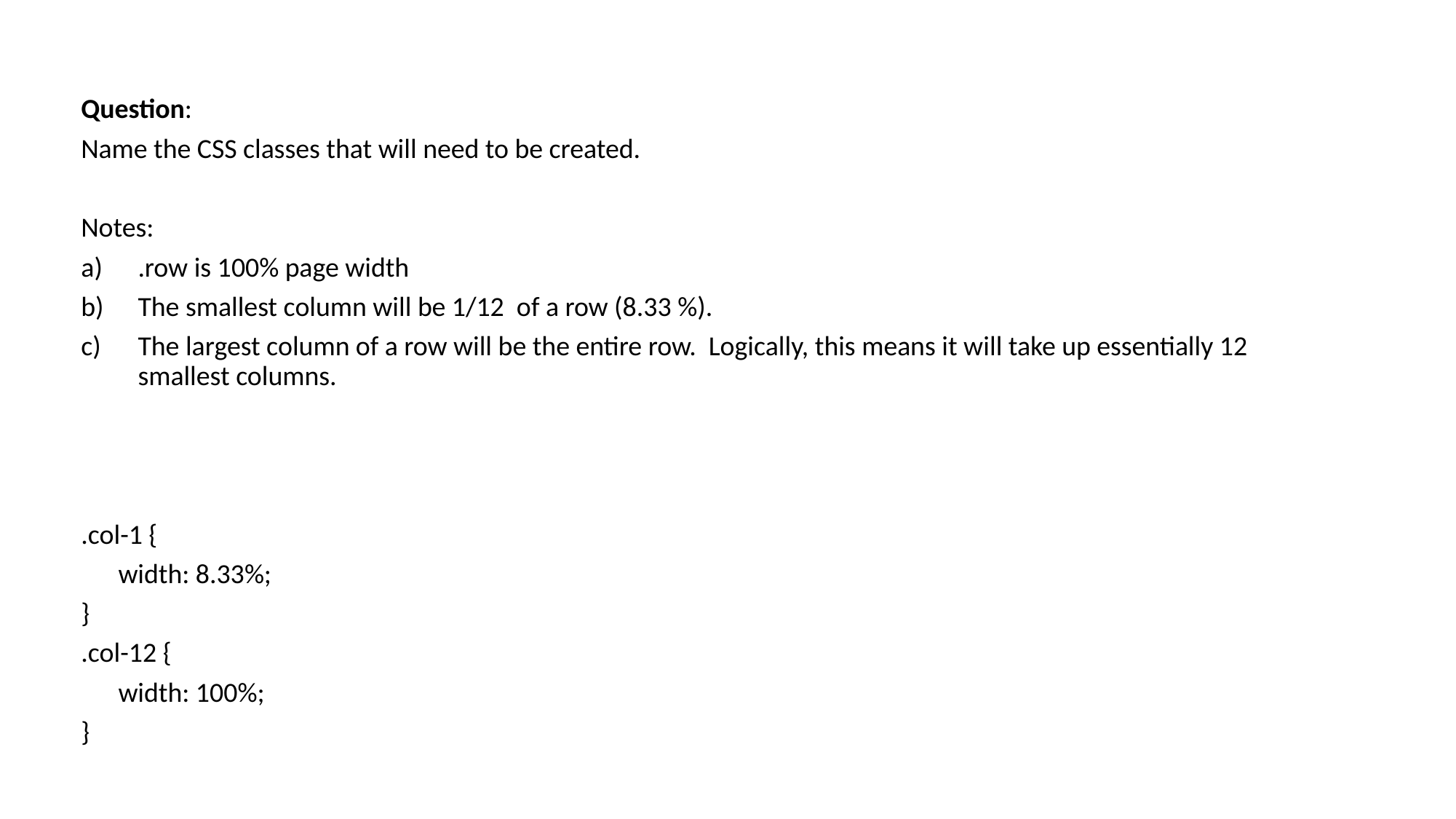

Question:
Name the CSS classes that will need to be created.

Notes:
.row is 100% page width
The smallest column will be 1/12  of a row (8.33 %).
The largest column of a row will be the entire row.  Logically, this means it will take up essentially 12 smallest columns.

.col-1 {
      width: 8.33%;
}
.col-12 {
      width: 100%;
}